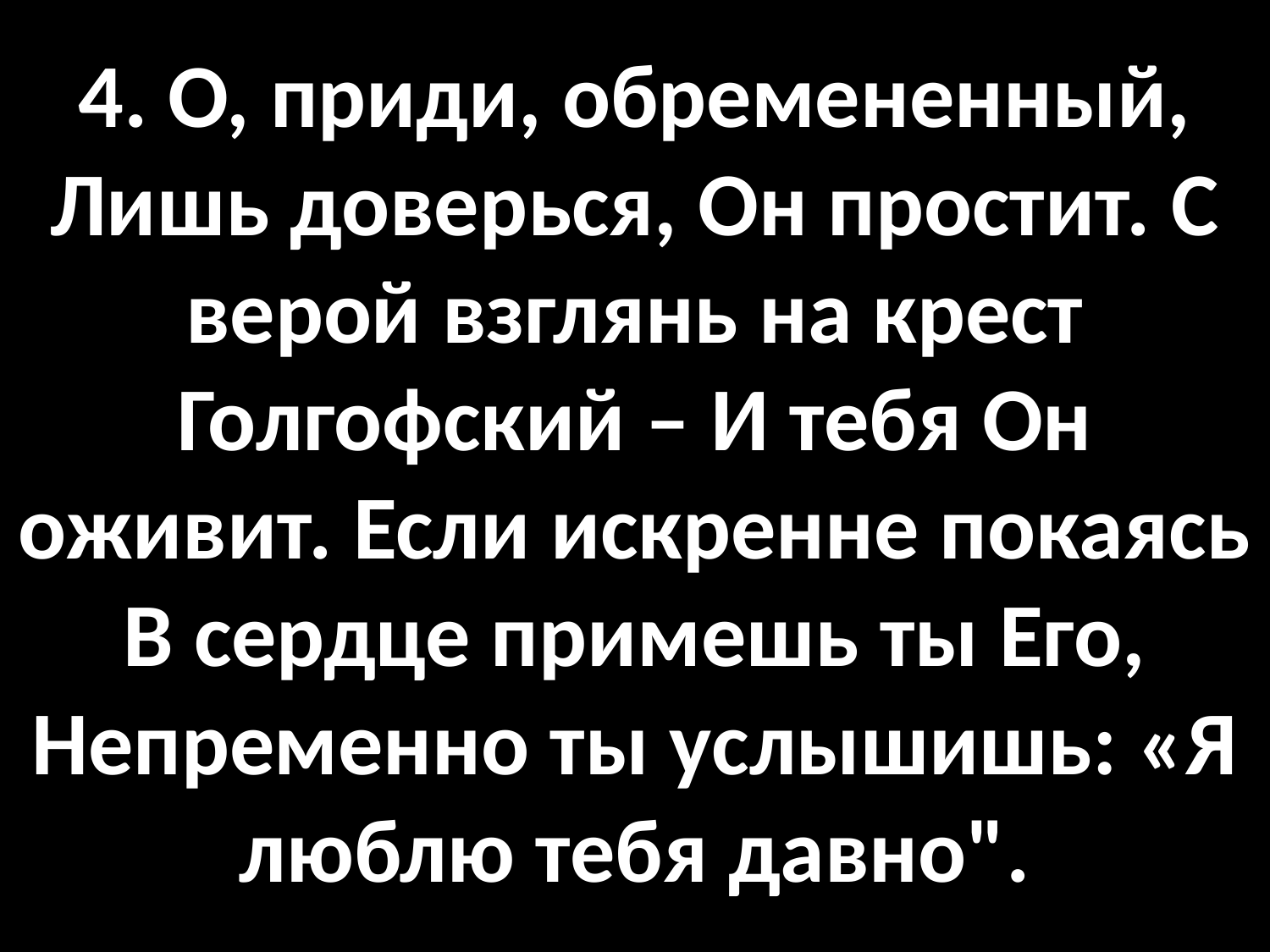

# 4. О, приди, обремененный, Лишь доверься, Он простит. С верой взглянь на крест Голгофский – И тебя Он оживит. Если искренне покаясь В сердце примешь ты Его, Непременно ты услышишь: «Я люблю тебя давно".